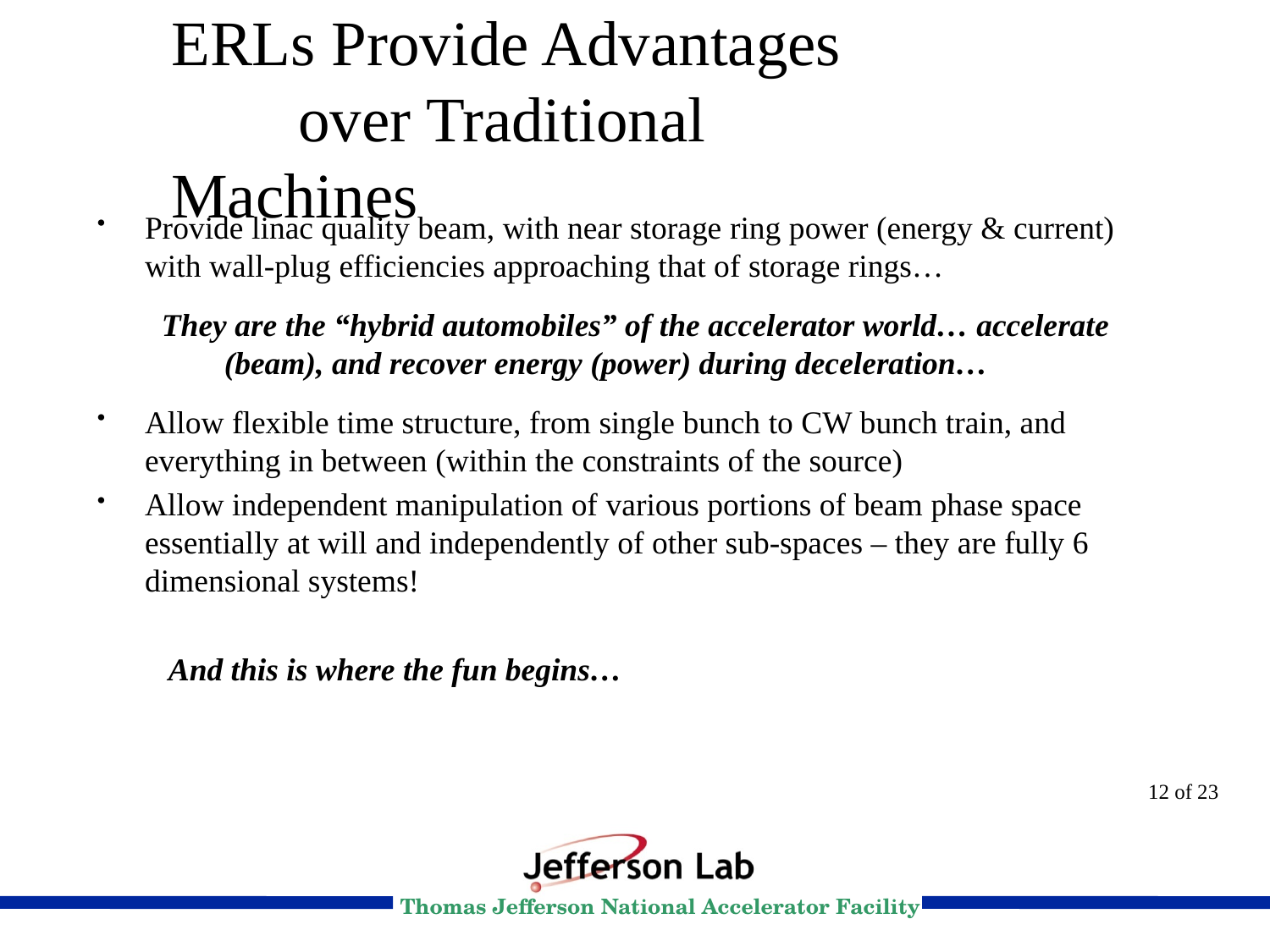

# ERLs Provide Advantages over Traditional Machines
Provide linac quality beam, with near storage ring power (energy & current) with wall-plug efficiencies approaching that of storage rings…

They are the “hybrid automobiles” of the accelerator world… accelerate (beam), and recover energy (power) during deceleration…

Allow flexible time structure, from single bunch to CW bunch train, and everything in between (within the constraints of the source)
Allow independent manipulation of various portions of beam phase space essentially at will and independently of other sub-spaces – they are fully 6 dimensional systems!

And this is where the fun begins…